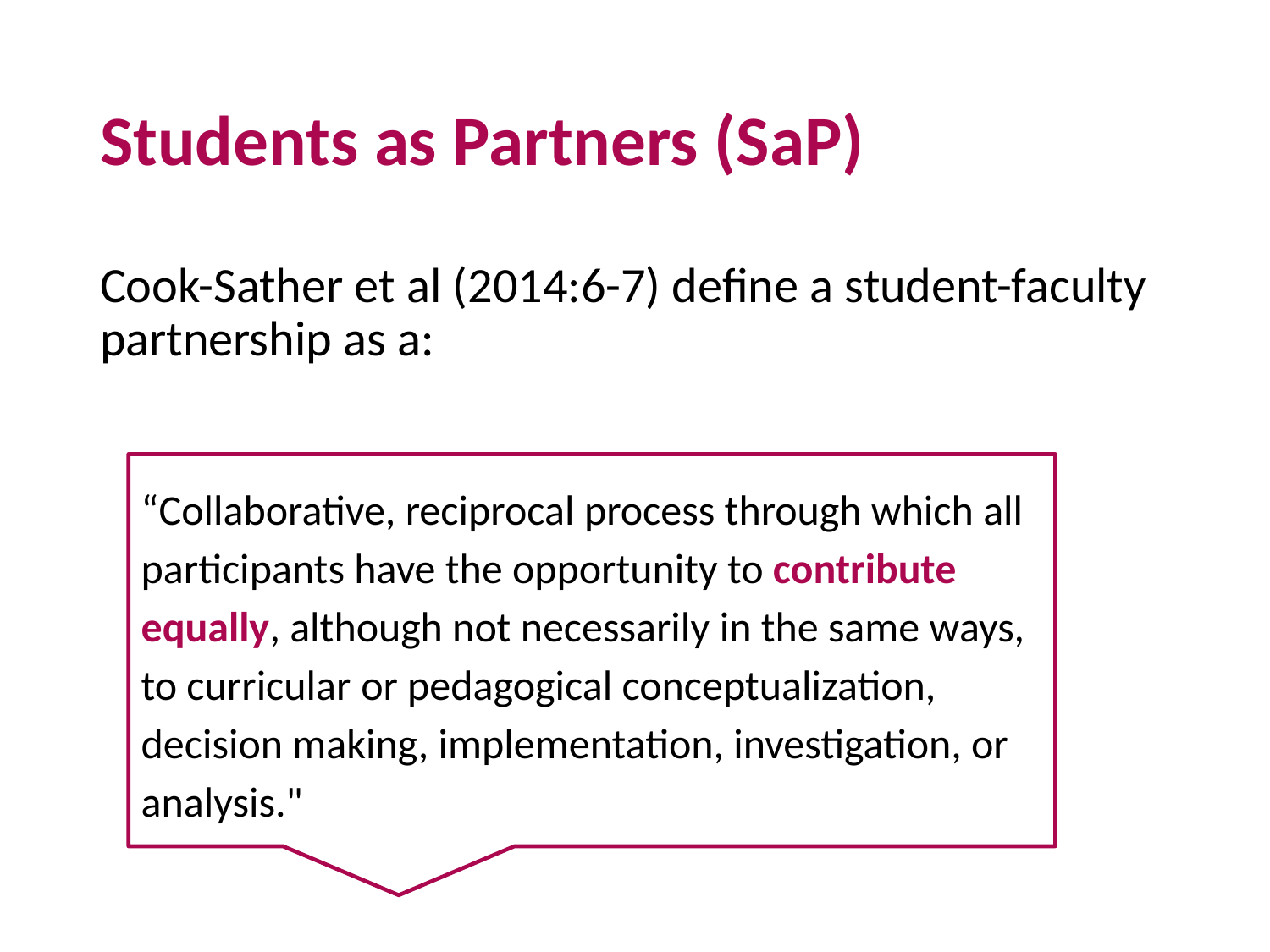

# Students as Partners (SaP)
Cook-Sather et al (2014:6-7) define a student-faculty partnership as a:

“Collaborative, reciprocal process through which all participants have the opportunity to contribute equally, although not necessarily in the same ways, to curricular or pedagogical conceptualization, decision making, implementation, investigation, or analysis."